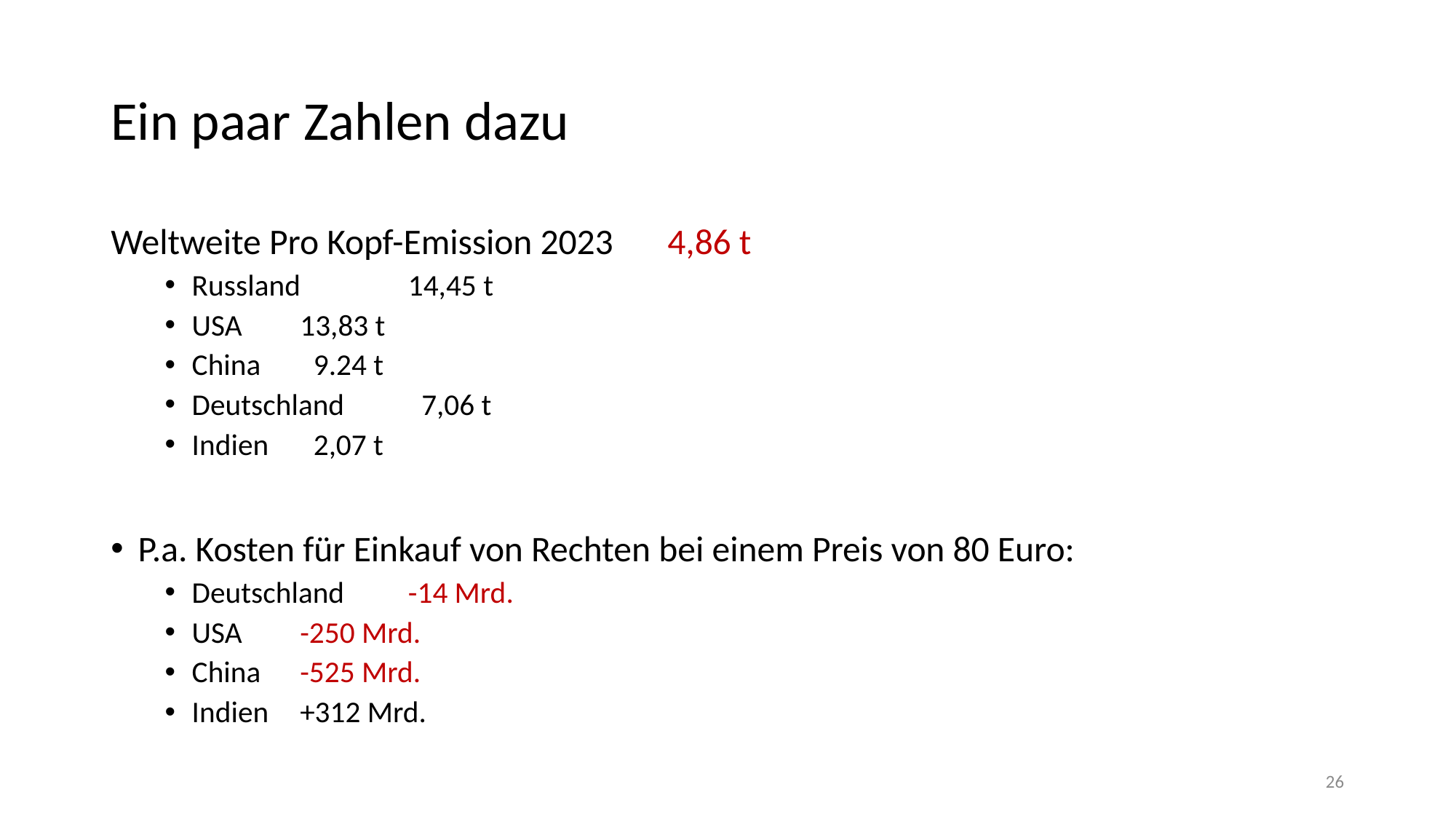

# Ein paar Zahlen dazu
Weltweite Pro Kopf-Emission 2023	  4,86 t
Russland		14,45 t
USA		13,83 t
China 		  9.24 t
Deutschland	  7,06 t
Indien		  2,07 t

P.a. Kosten für Einkauf von Rechten bei einem Preis von 80 Euro:
Deutschland	-14 Mrd.
USA		-250 Mrd.
China		-525 Mrd.
Indien		+312 Mrd.

26